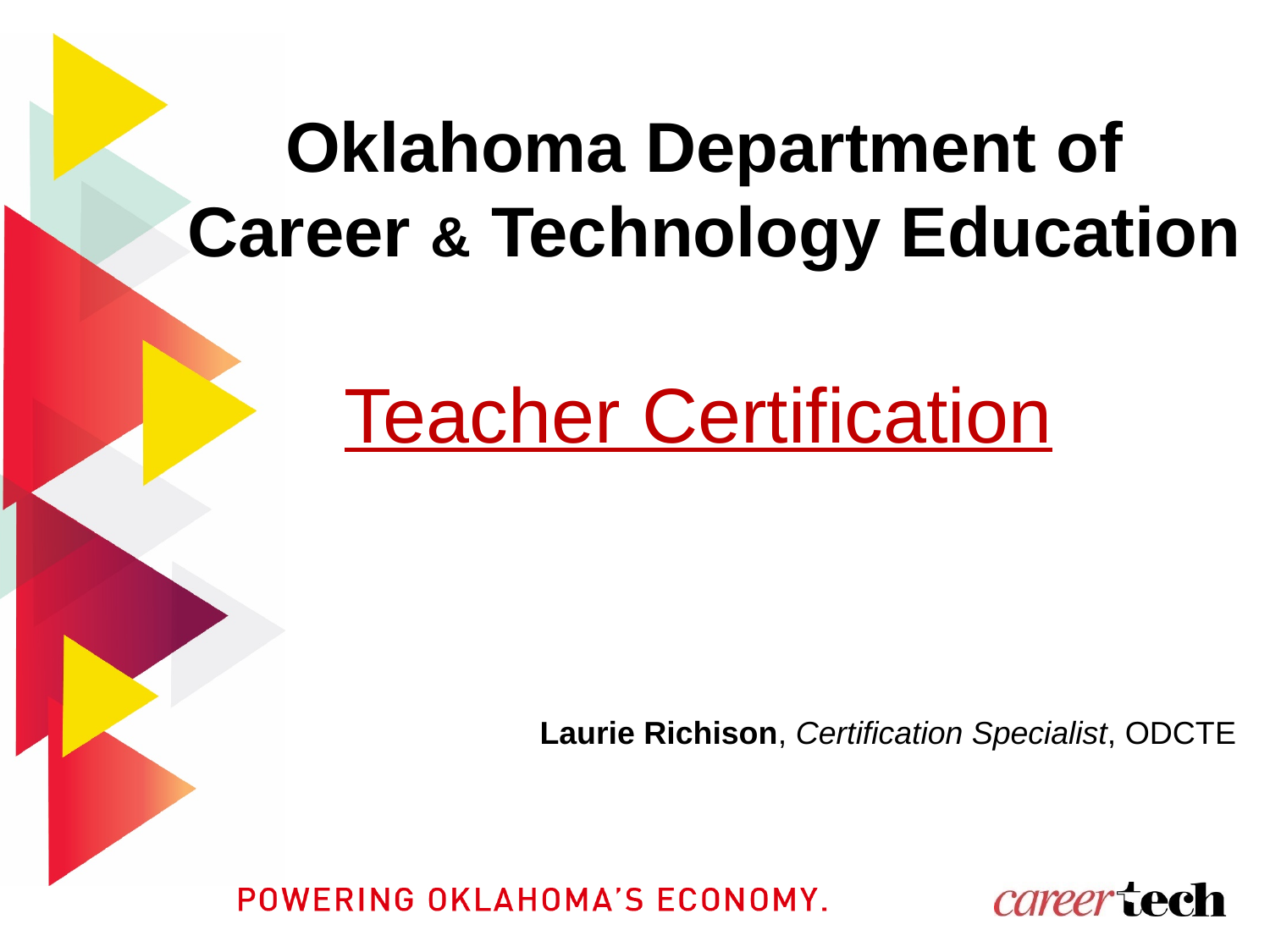

Oklahoma Department of
Career & Technology Education
Teacher Certification

Laurie Richison, Certification Specialist, ODCTE